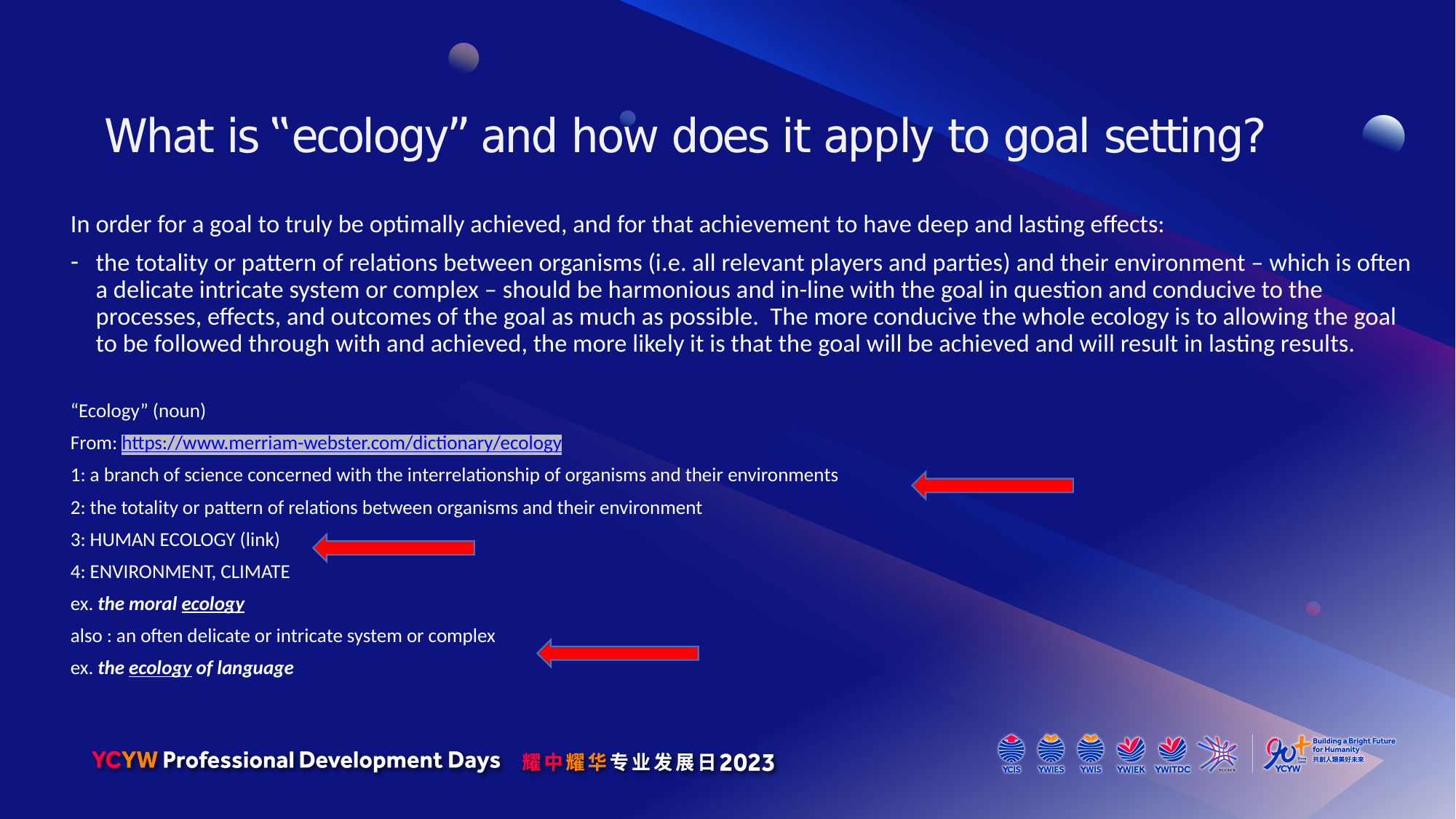

What is “ecology” and how does it apply to goal setting?
In order for a goal to truly be optimally achieved, and for that achievement to have deep and lasting effects:
the totality or pattern of relations between organisms (i.e. all relevant players and parties) and their environment – which is often a delicate intricate system or complex – should be harmonious and in-line with the goal in question and conducive to the processes, effects, and outcomes of the goal as much as possible.  The more conducive the whole ecology is to allowing the goal to be followed through with and achieved, the more likely it is that the goal will be achieved and will result in lasting results.

“Ecology” (noun)
From: https://www.merriam-webster.com/dictionary/ecology
1: a branch of science concerned with the interrelationship of organisms and their environments
2: the totality or pattern of relations between organisms and their environment
3: HUMAN ECOLOGY (link)
4: ENVIRONMENT, CLIMATE
ex. the moral ecology
also : an often delicate or intricate system or complex
ex. the ecology of language